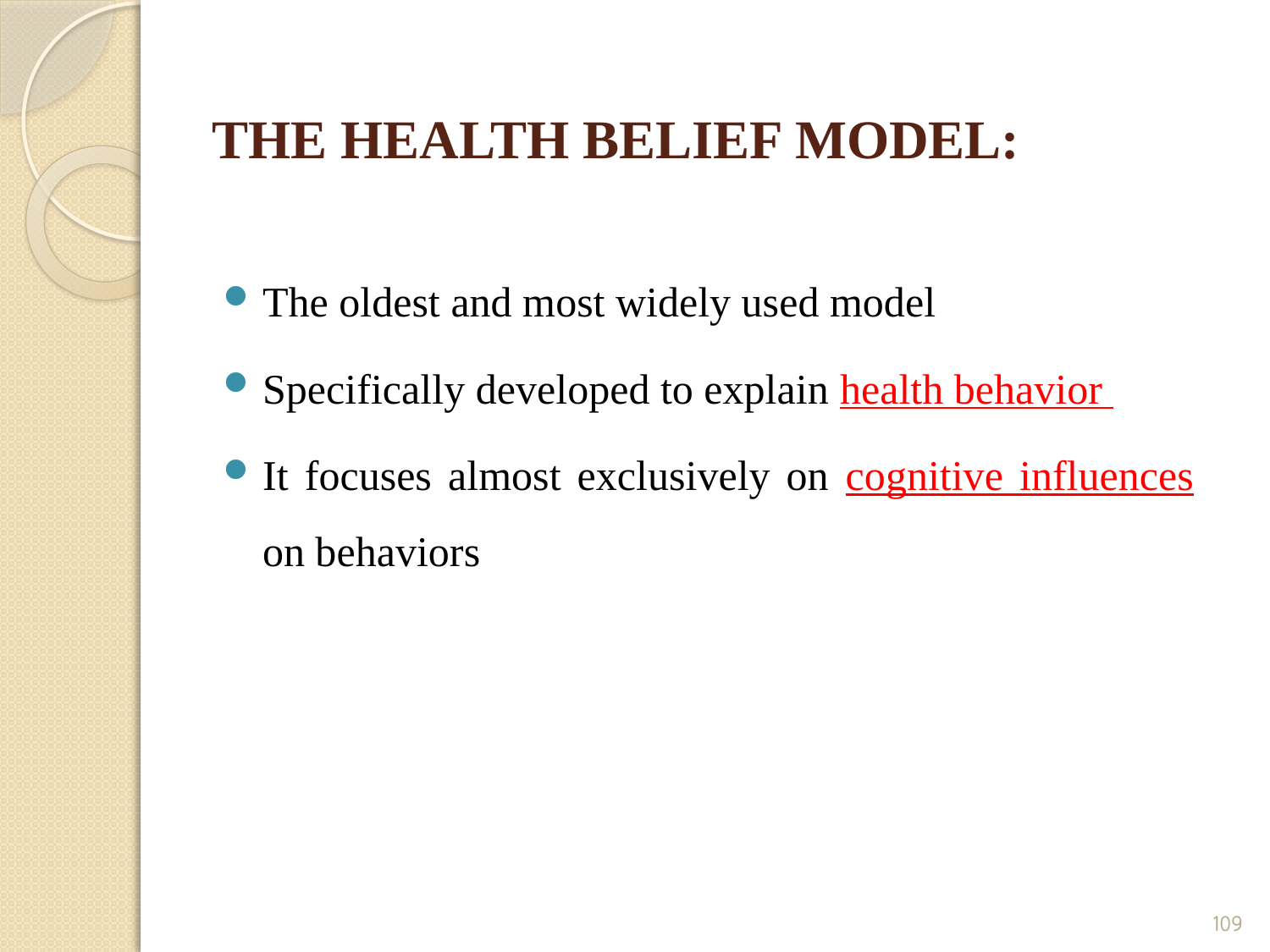

# THE HEALTH BELIEF MODEL:
The oldest and most widely used model
Specifically developed to explain health behavior
It focuses almost exclusively on cognitive influences on behaviors

109